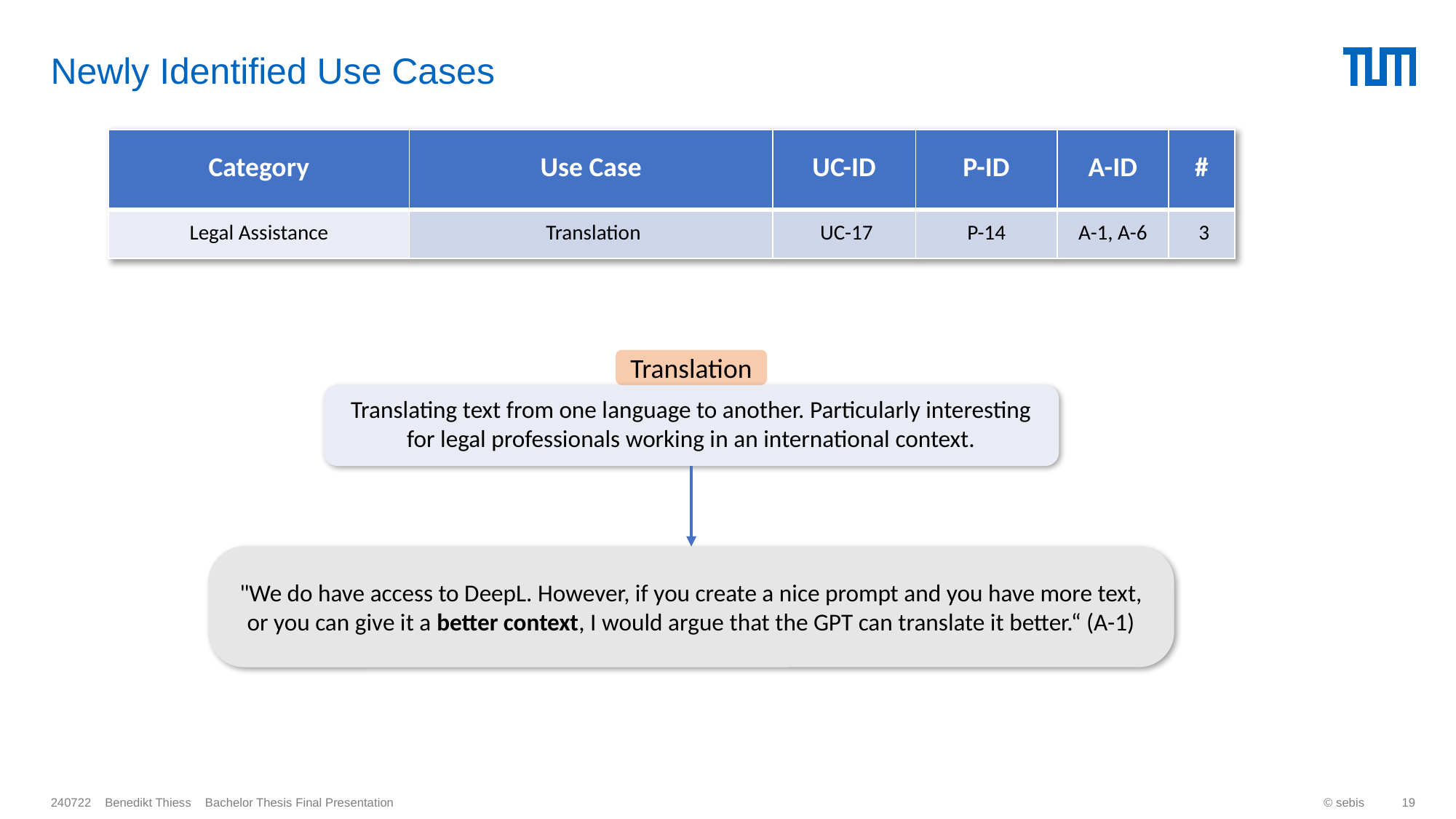

# Newly Identified Use Cases
| Category | Use Case | UC-ID | P-ID | A-ID | # |
| --- | --- | --- | --- | --- | --- |
| Legal Assistance | Translation | UC-17 | P-14 | A-1, A-6 | 3 |
Translation
Translating text from one language to another. Particularly interesting for legal professionals working in an international context.
"We do have access to DeepL. However, if you create a nice prompt and you have more text, or you can give it a better context, I would argue that the GPT can translate it better.“ (A-1)
© sebis
19